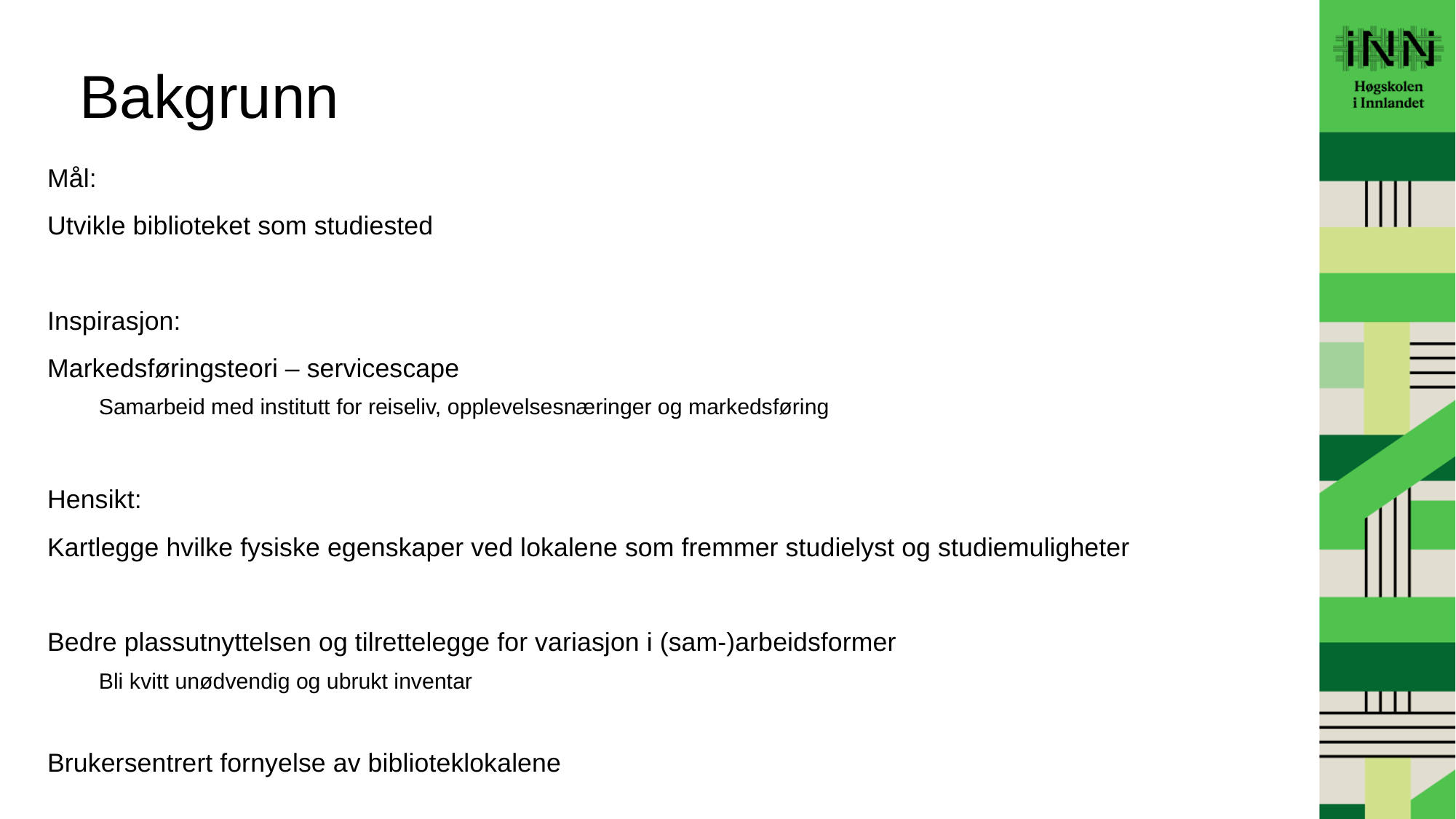

Bakgrunn
Mål:
Utvikle biblioteket som studiested

Inspirasjon:
Markedsføringsteori – servicescape
Samarbeid med institutt for reiseliv, opplevelsesnæringer og markedsføring

Hensikt:
Kartlegge hvilke fysiske egenskaper ved lokalene som fremmer studielyst og studiemuligheter

Bedre plassutnyttelsen og tilrettelegge for variasjon i (sam-)arbeidsformer
Bli kvitt unødvendig og ubrukt inventar

Brukersentrert fornyelse av biblioteklokalene